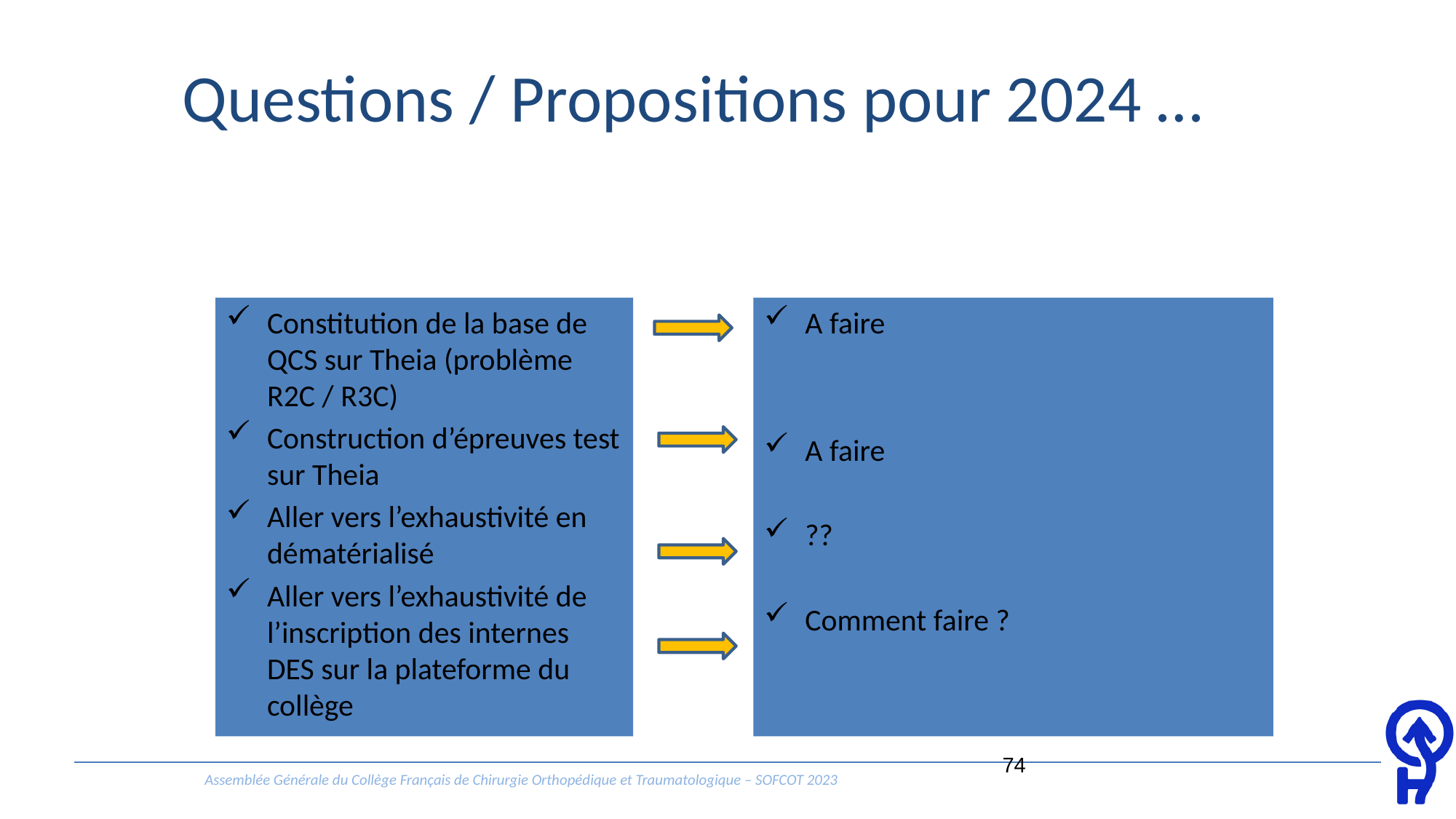

# Questions / Propositions pour 2024 …
Constitution de la base de QCS sur Theia (problème R2C / R3C)
Construction d’épreuves test sur Theia
Aller vers l’exhaustivité en dématérialisé
Aller vers l’exhaustivité de l’inscription des internes DES sur la plateforme du collège

A faire

A faire

??

Comment faire ?

74